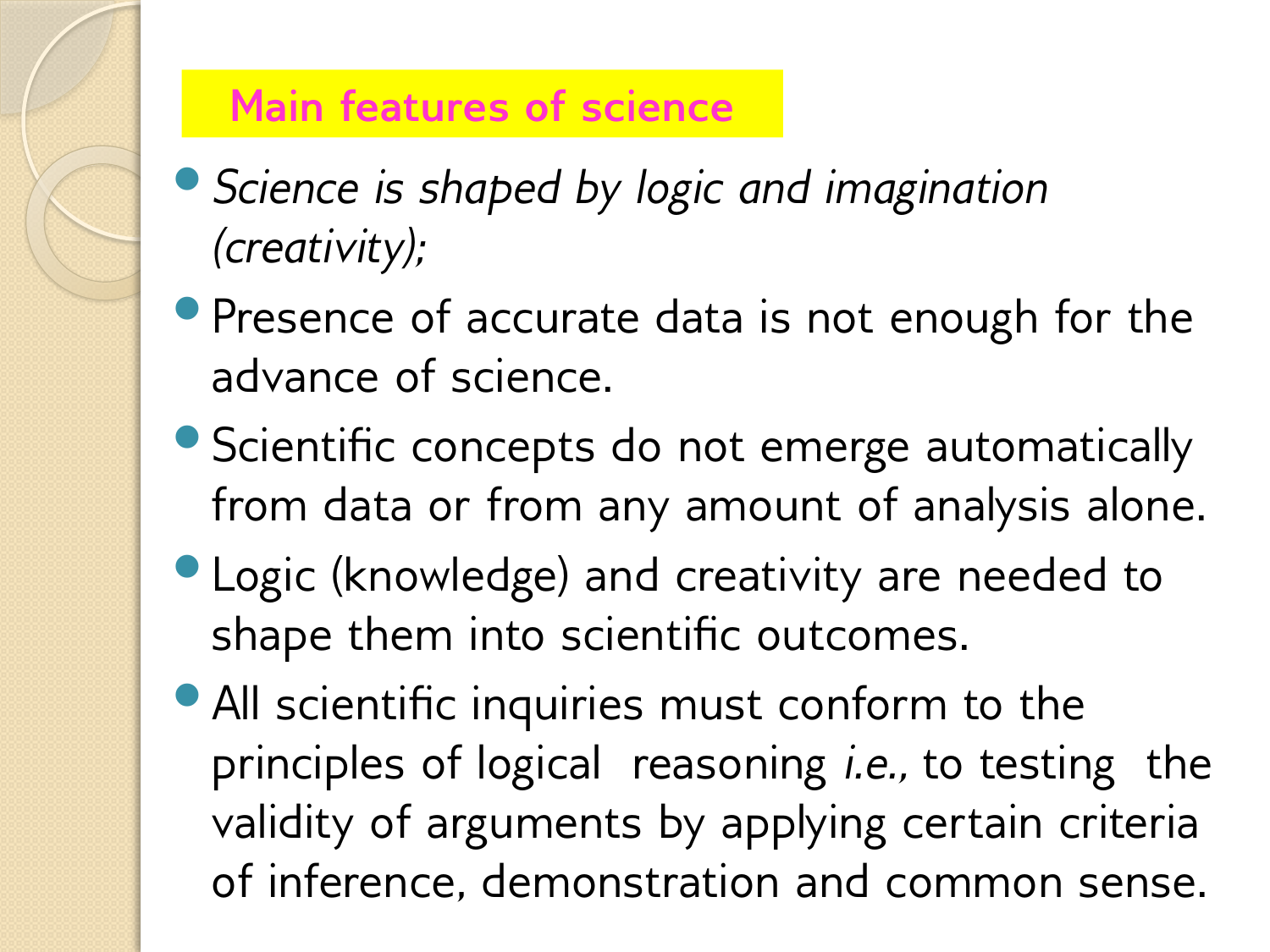

# Main features of science
Science is shaped by logic and imagination (creativity);
Presence of accurate data is not enough for the advance of science.
Scientific concepts do not emerge automatically from data or from any amount of analysis alone.
Logic (knowledge) and creativity are needed to shape them into scientific outcomes.
All scientific inquiries must conform to the principles of logical  reasoning i.e., to testing  the validity of arguments by applying certain criteria of inference, demonstration and common sense.